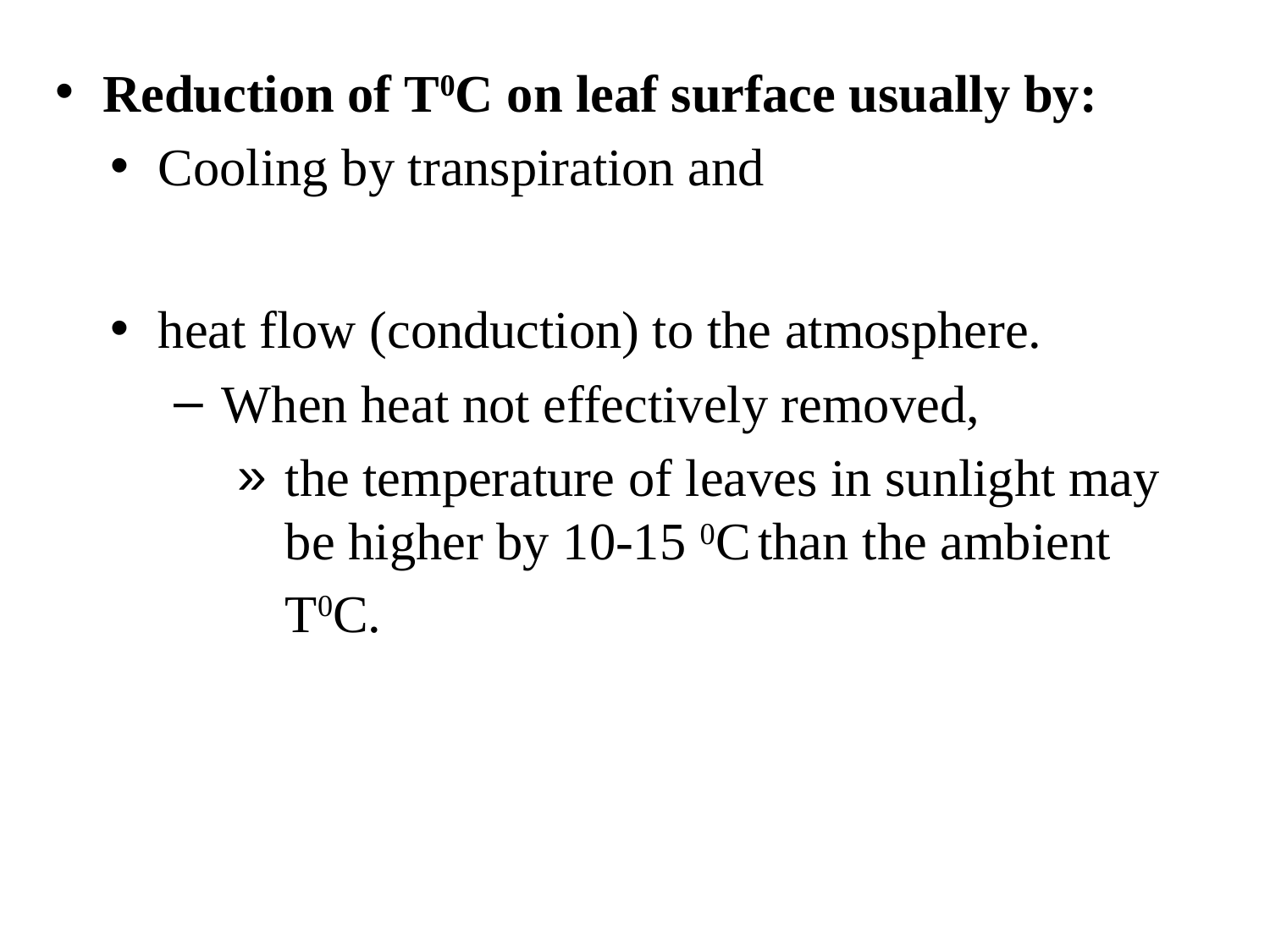

Reduction of T0C on leaf surface usually by:
Cooling by transpiration and

heat flow (conduction) to the atmosphere.
When heat not effectively removed,
the temperature of leaves in sunlight may be higher by 10-15 0C than the ambient T0C.